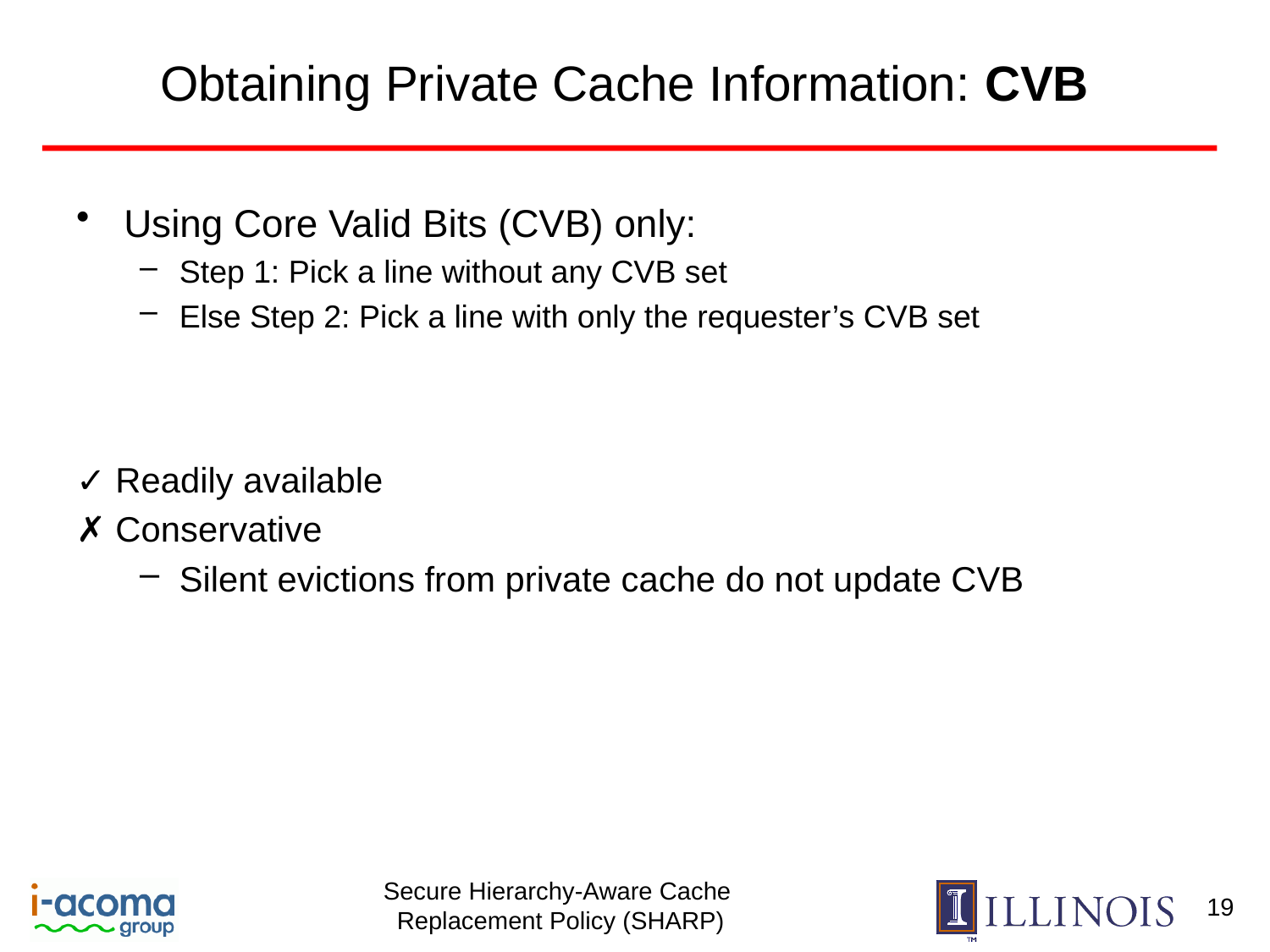

# Obtaining Private Cache Information: CVB
Using Core Valid Bits (CVB) only:
Step 1: Pick a line without any CVB set
Else Step 2: Pick a line with only the requester’s CVB set

✓ Readily available
✗ Conservative
Silent evictions from private cache do not update CVB

19